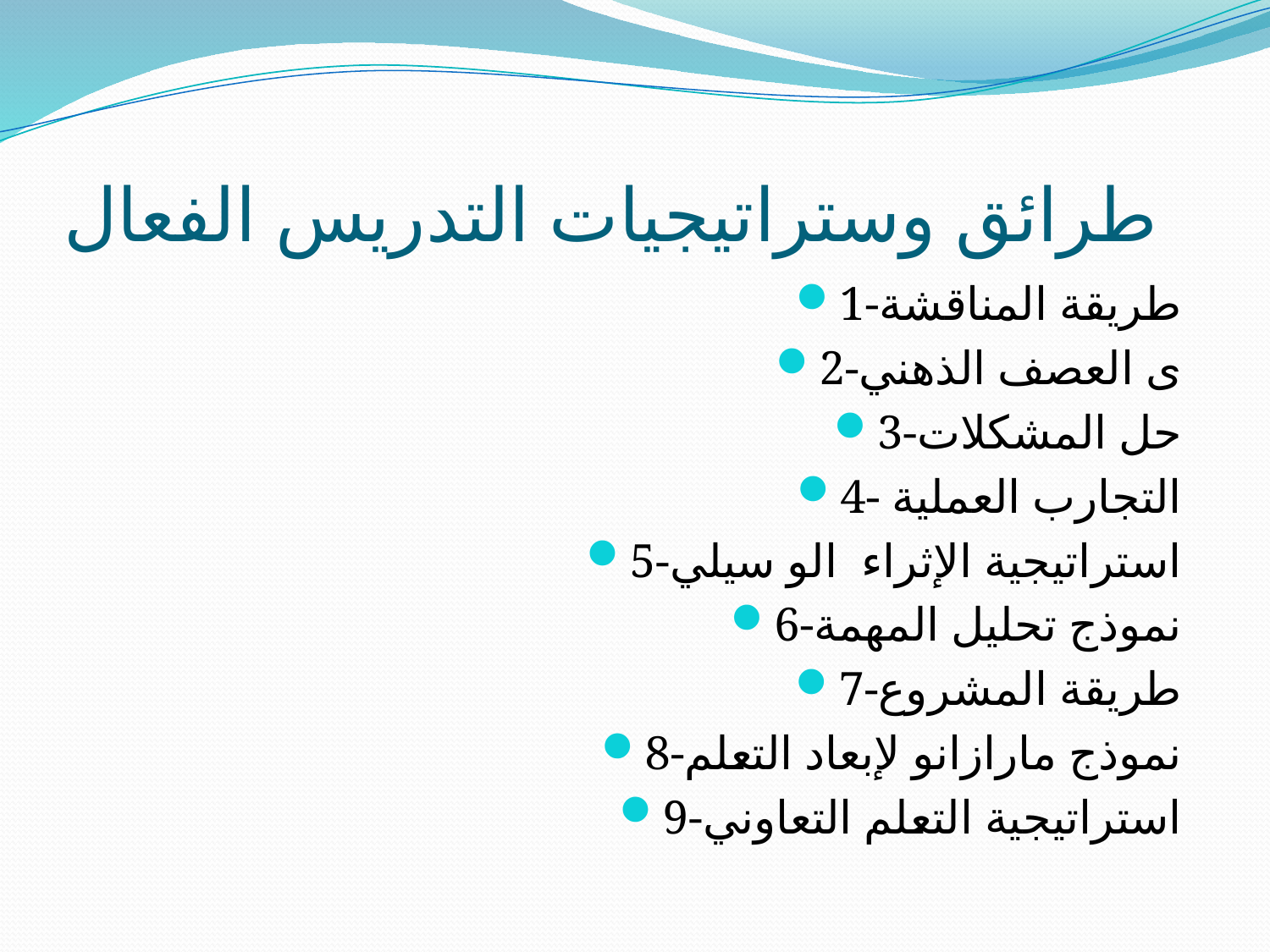

# طرائق وستراتيجيات التدريس الفعال
1-طريقة المناقشة
2-ى العصف الذهني
3-حل المشكلات
4- التجارب العملية
5-استراتيجية الإثراء  الو سيلي
6-نموذج تحليل المهمة
7-طريقة المشروع
8-نموذج مارازانو لإبعاد التعلم
9-استراتيجية التعلم التعاوني